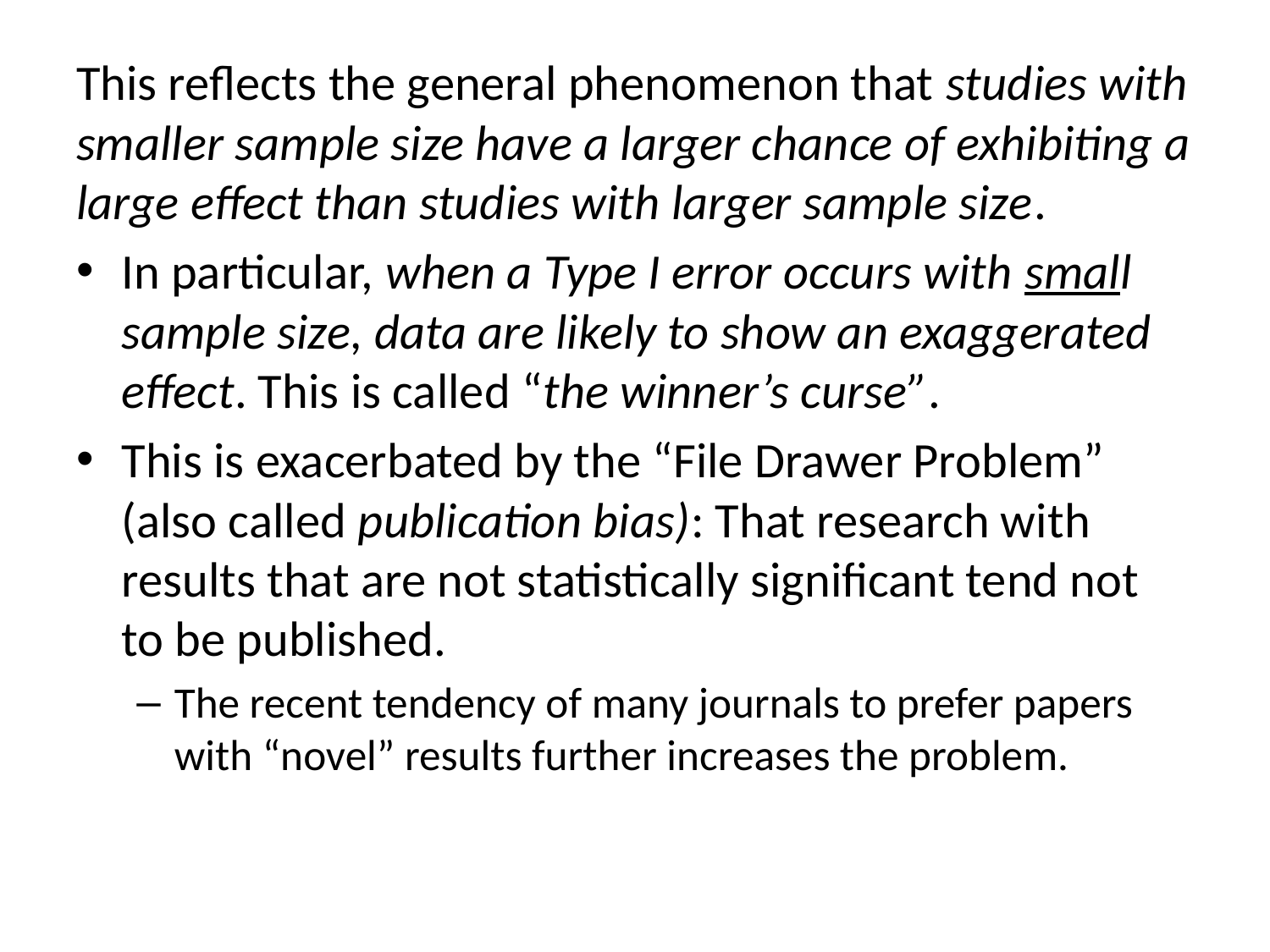

#
This reflects the general phenomenon that studies with smaller sample size have a larger chance of exhibiting a large effect than studies with larger sample size.
In particular, when a Type I error occurs with small sample size, data are likely to show an exaggerated effect. This is called “the winner’s curse”.
This is exacerbated by the “File Drawer Problem” (also called publication bias): That research with results that are not statistically significant tend not to be published.
The recent tendency of many journals to prefer papers with “novel” results further increases the problem.